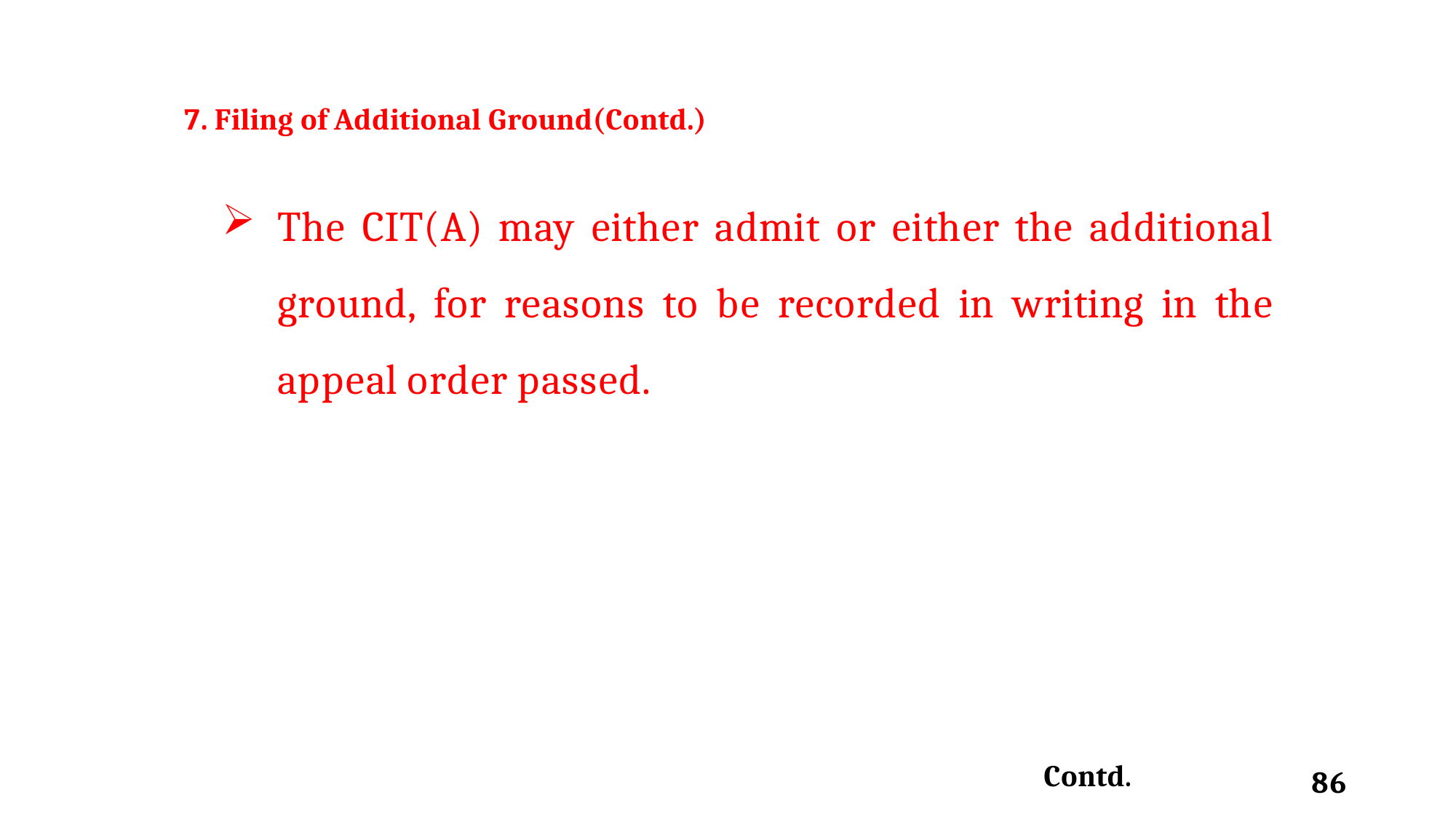

# 7. Filing of Additional Ground(Contd.)
The CIT(A) may either admit or either the additional ground, for reasons to be recorded in writing in the appeal order passed.
Contd.
86